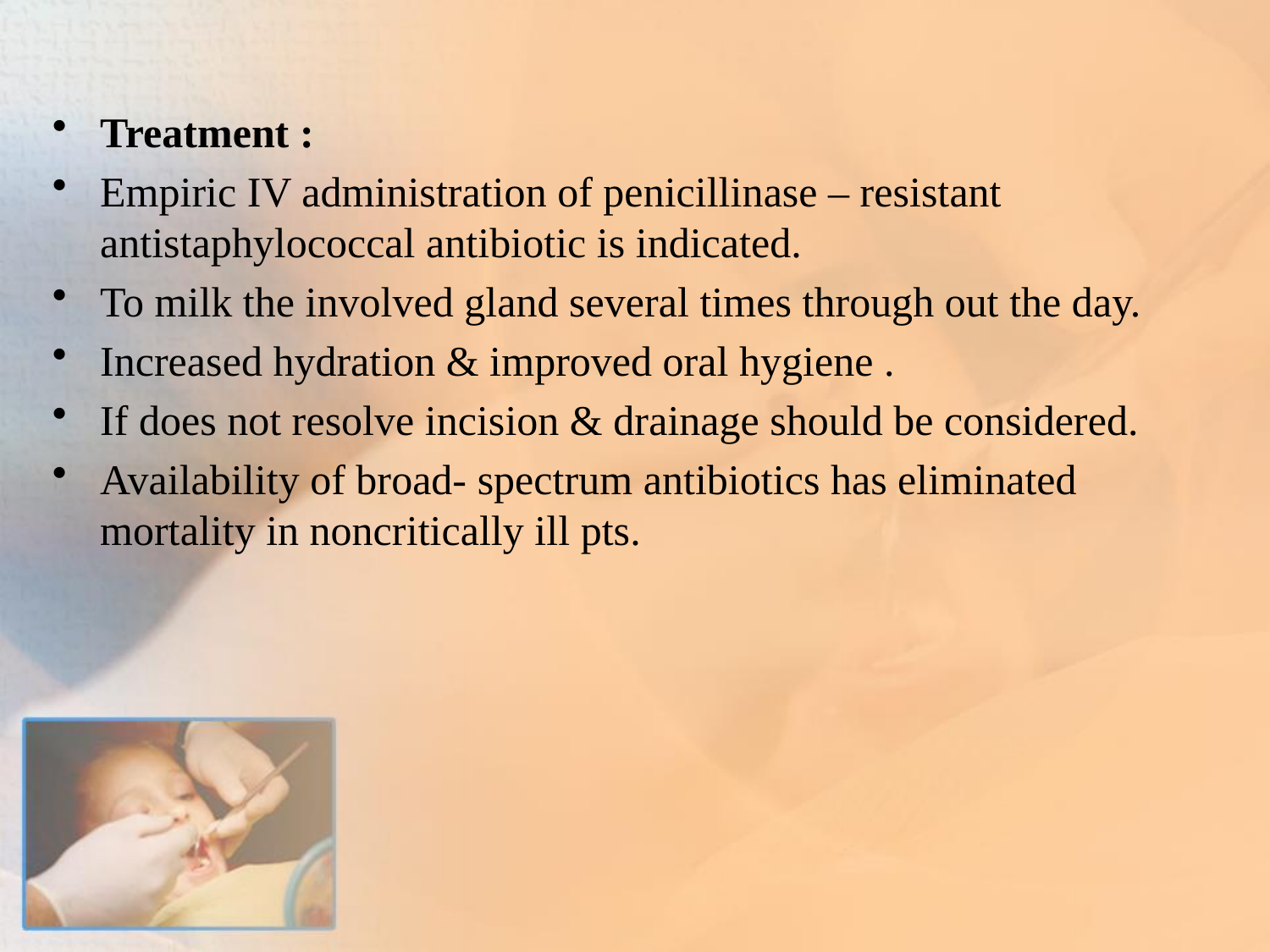

Treatment :
Empiric IV administration of penicillinase – resistant antistaphylococcal antibiotic is indicated.
To milk the involved gland several times through out the day.
Increased hydration & improved oral hygiene .
If does not resolve incision & drainage should be considered.
Availability of broad- spectrum antibiotics has eliminated mortality in noncritically ill pts.